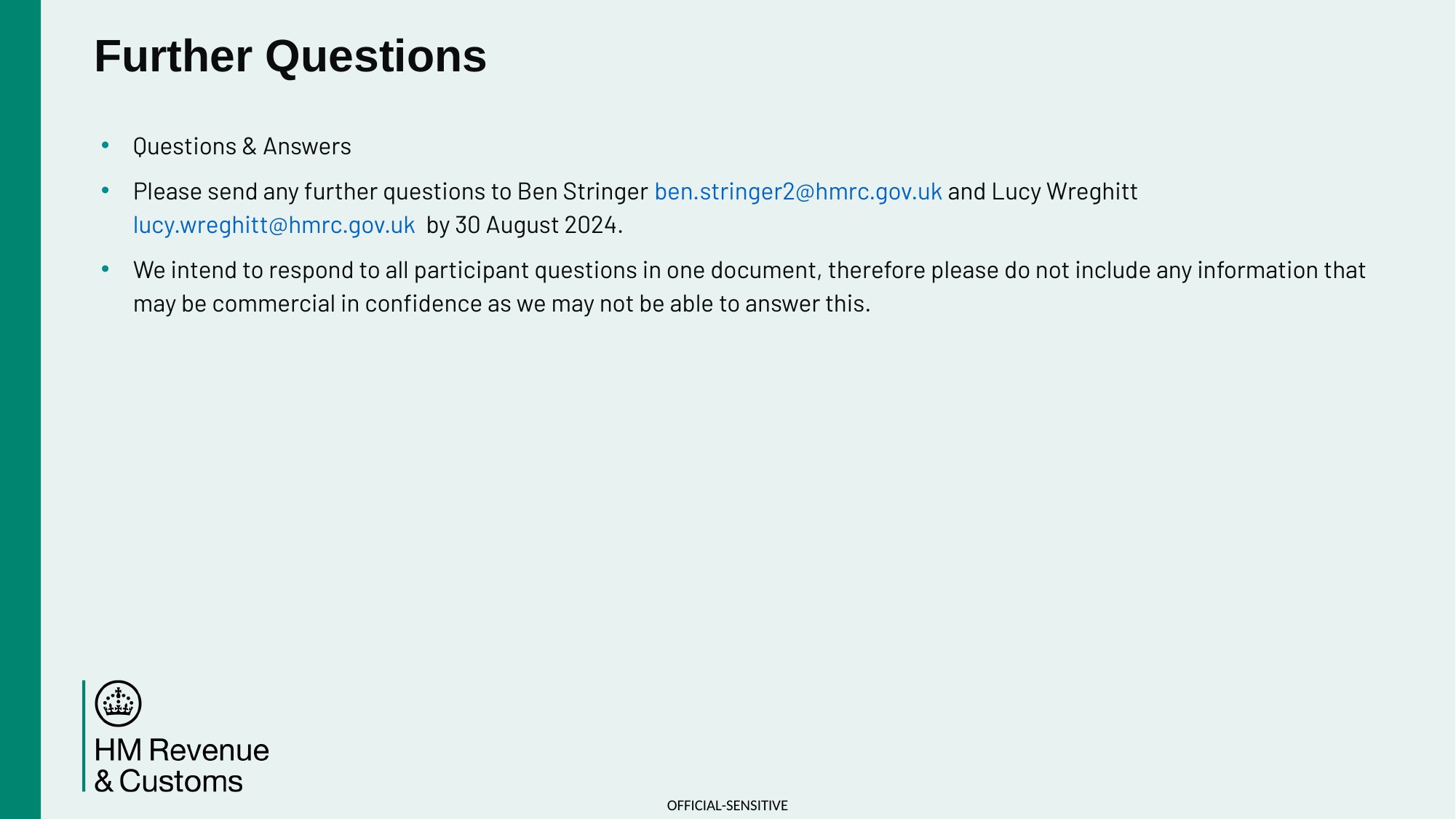

# Further Questions
Questions & Answers
Please send any further questions to Ben Stringer ben.stringer2@hmrc.gov.uk and Lucy Wreghitt lucy.wreghitt@hmrc.gov.uk  by 30 August 2024.
We intend to respond to all participant questions in one document, therefore please do not include any information that may be commercial in confidence as we may not be able to answer this.